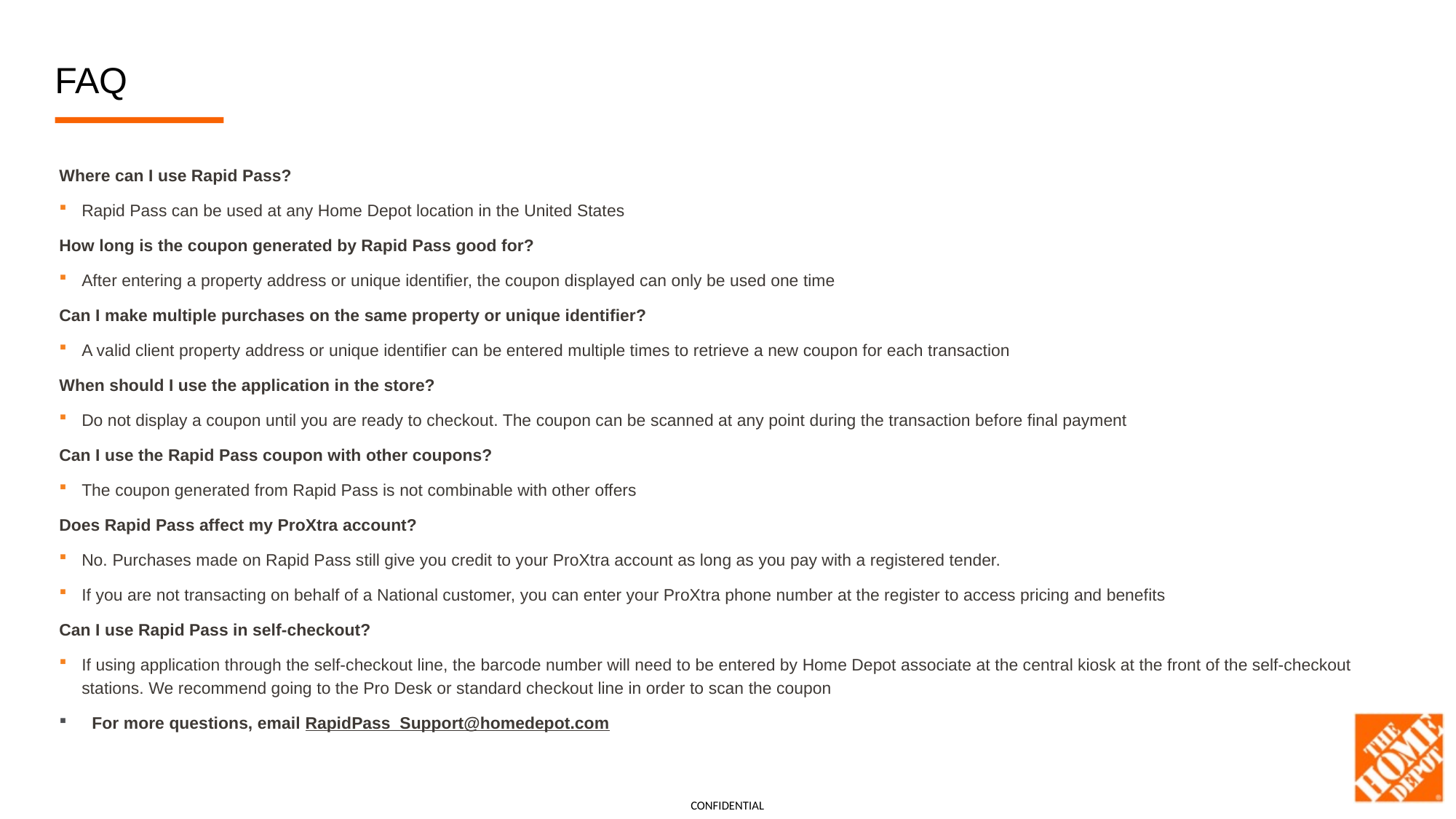

FAQ
Where can I use Rapid Pass?
Rapid Pass can be used at any Home Depot location in the United States
How long is the coupon generated by Rapid Pass good for?
After entering a property address or unique identifier, the coupon displayed can only be used one time
Can I make multiple purchases on the same property or unique identifier?
A valid client property address or unique identifier can be entered multiple times to retrieve a new coupon for each transaction
When should I use the application in the store?
Do not display a coupon until you are ready to checkout. The coupon can be scanned at any point during the transaction before final payment
Can I use the Rapid Pass coupon with other coupons?
The coupon generated from Rapid Pass is not combinable with other offers
Does Rapid Pass affect my ProXtra account?
No. Purchases made on Rapid Pass still give you credit to your ProXtra account as long as you pay with a registered tender.
If you are not transacting on behalf of a National customer, you can enter your ProXtra phone number at the register to access pricing and benefits
Can I use Rapid Pass in self-checkout?
If using application through the self-checkout line, the barcode number will need to be entered by Home Depot associate at the central kiosk at the front of the self-checkout stations. We recommend going to the Pro Desk or standard checkout line in order to scan the coupon
For more questions, email RapidPass_Support@homedepot.com